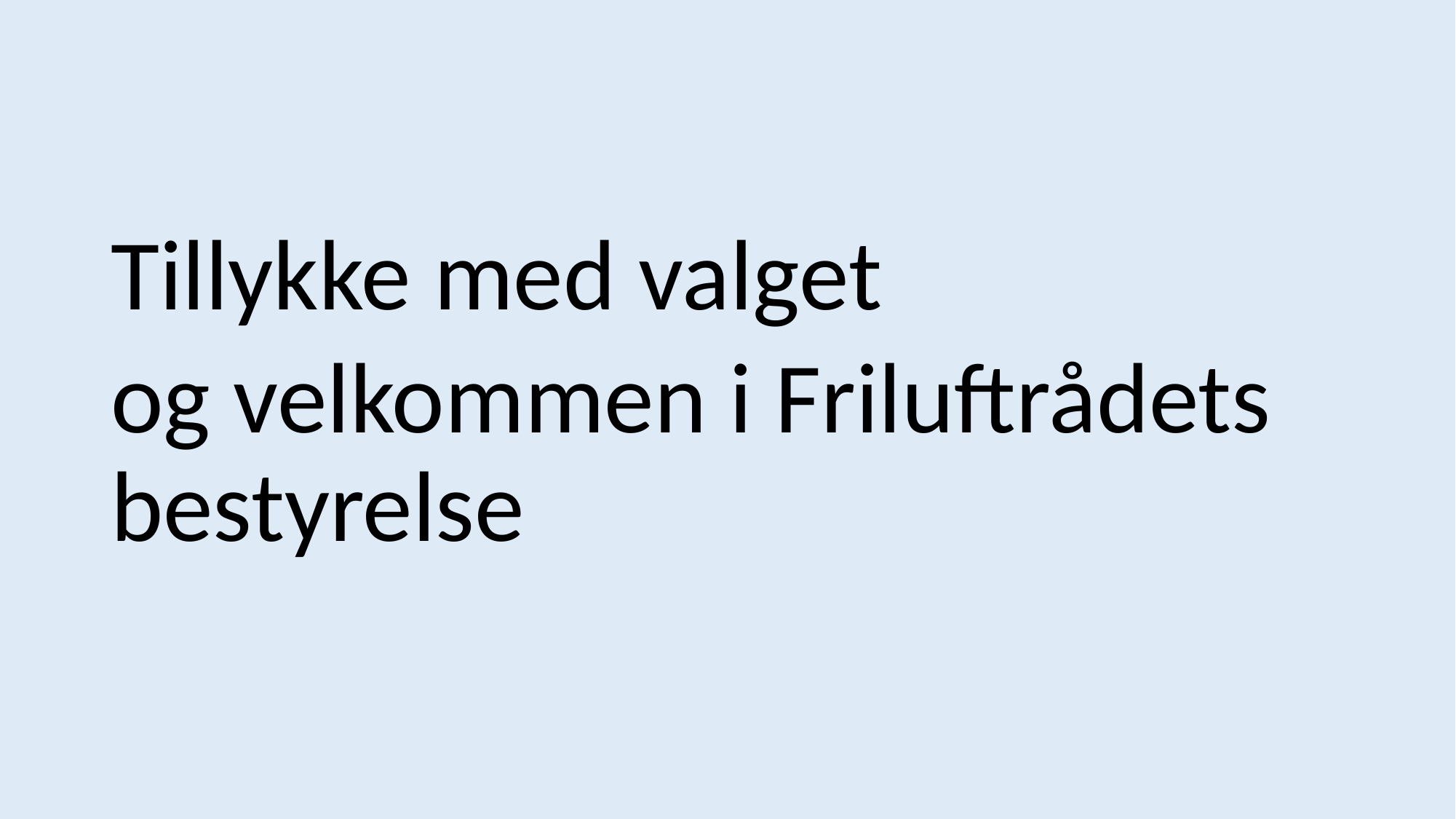

#
Tillykke med valget
og velkommen i Friluftrådets bestyrelse